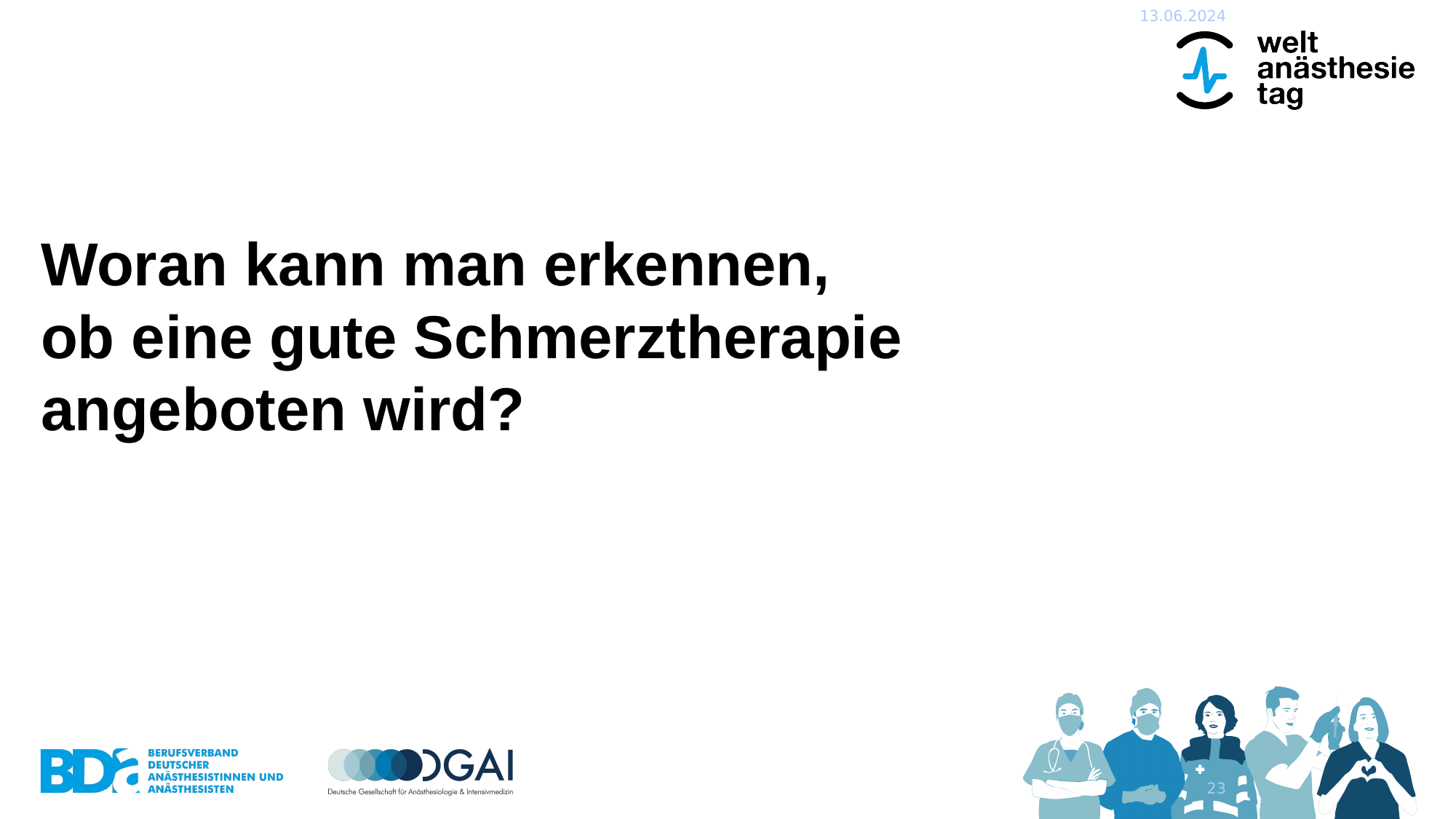

13.06.2024
Woran kann man erkennen,
ob eine gute Schmerztherapie angeboten wird?
23